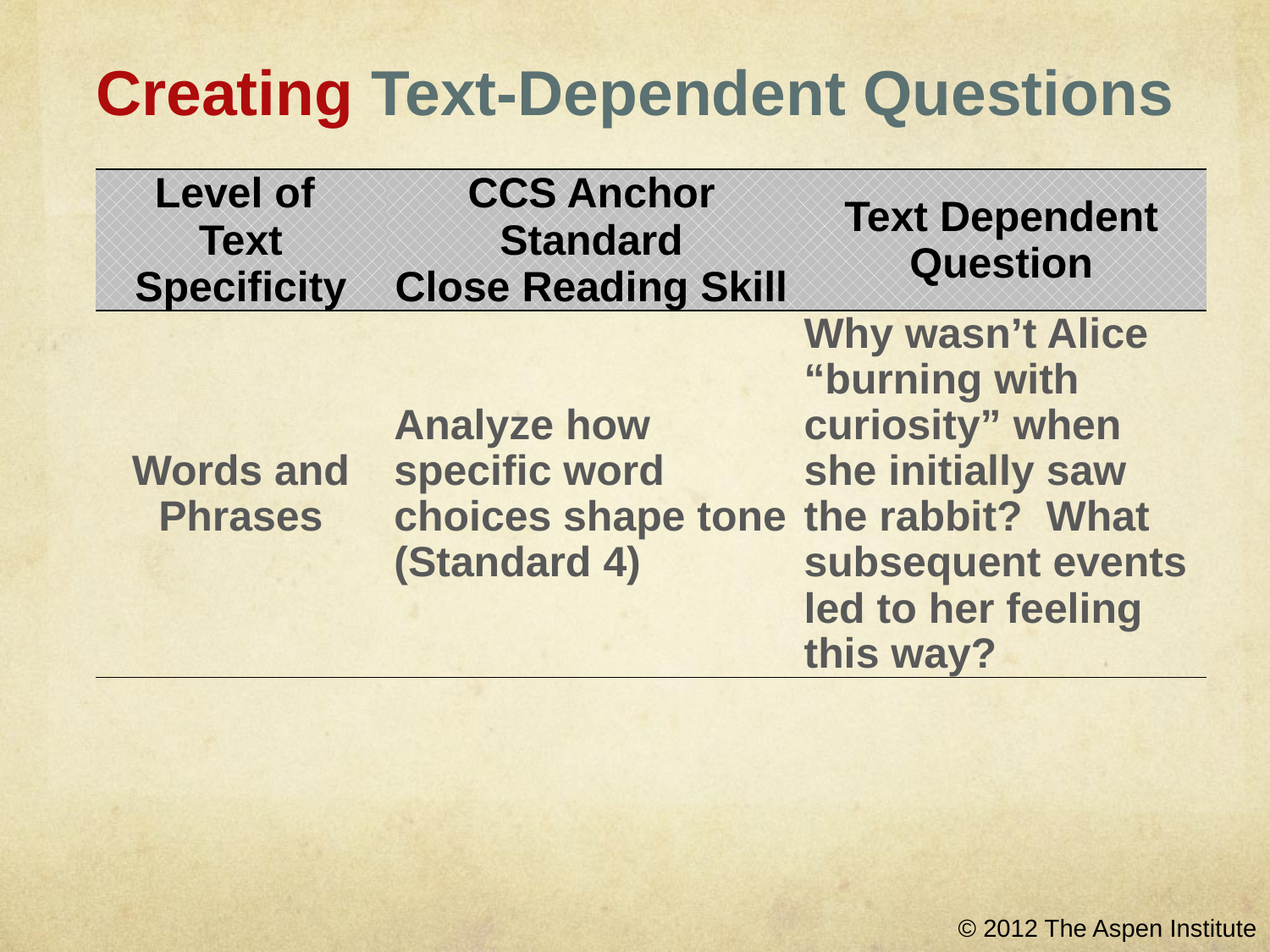

Creating Text-Dependent Questions
| Level of Text Specificity | CCS Anchor Standard Close Reading Skill | Text Dependent Question |
| --- | --- | --- |
| Words and Phrases | Analyze how specific word choices shape tone (Standard 4) | Why wasn’t Alice “burning with curiosity” when she initially saw the rabbit? What subsequent events led to her feeling this way? |
© 2012 The Aspen Institute